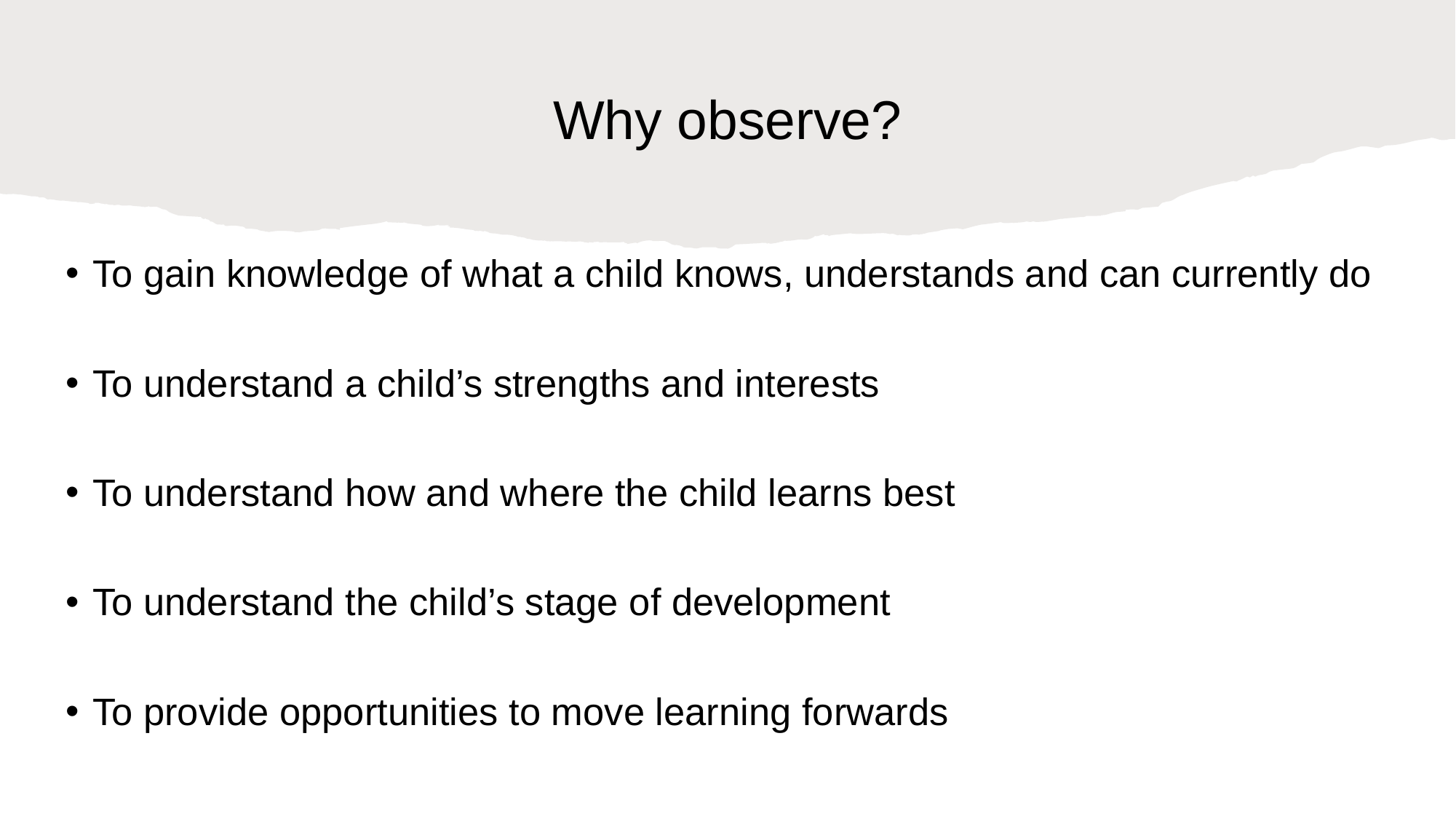

# Why observe?
To gain knowledge of what a child knows, understands and can currently do

To understand a child’s strengths and interests

To understand how and where the child learns best

To understand the child’s stage of development

To provide opportunities to move learning forwards